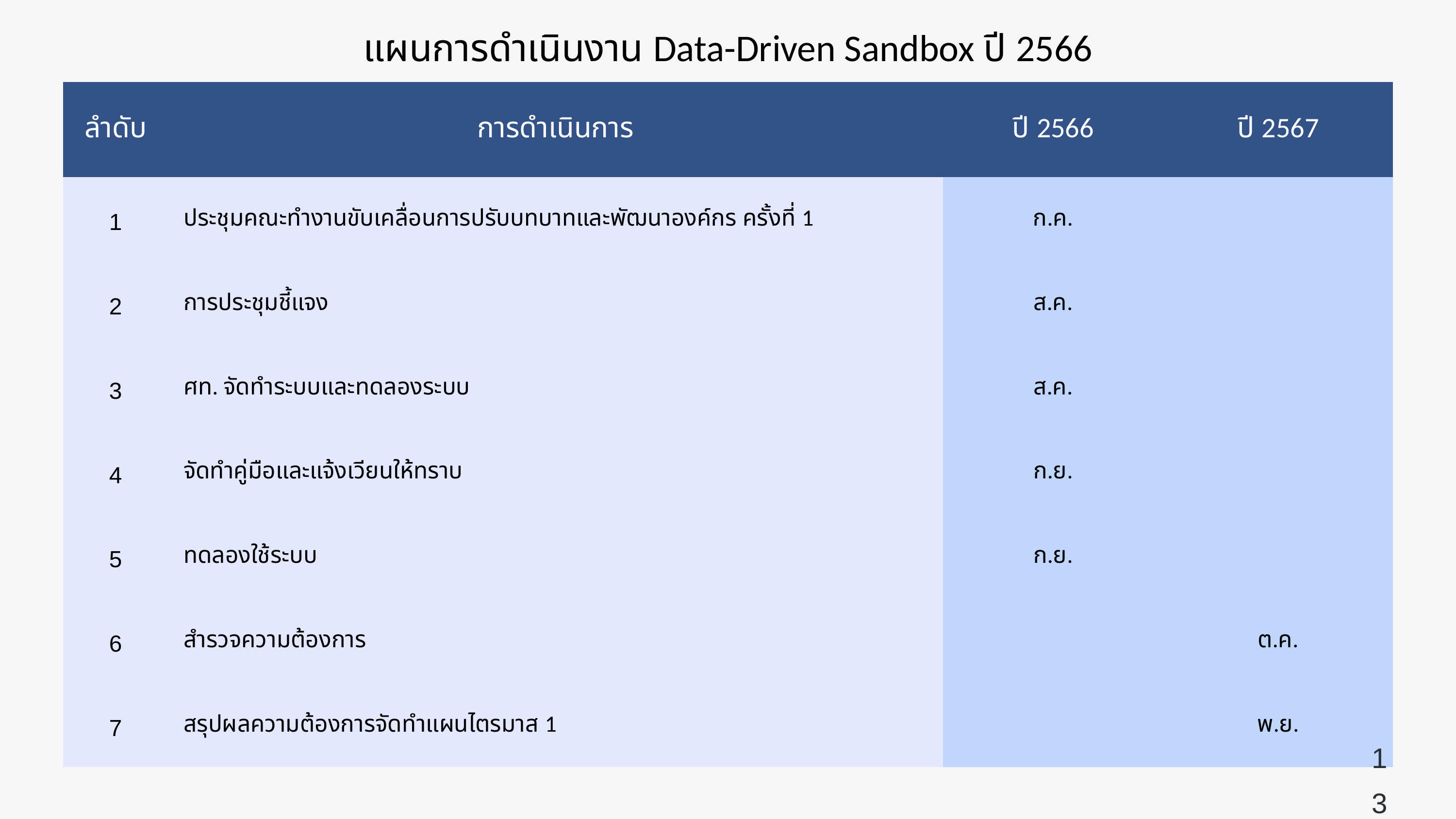

แผนการดำเนินงาน Data-Driven Sandbox ปี 2566
| ลำดับ | การดำเนินการ | ปี 2566 | ปี 2567 |
| --- | --- | --- | --- |
| 1 | ประชุมคณะทำงานขับเคลื่อนการปรับบทบาทและพัฒนาองค์กร ครั้งที่ 1 | ก.ค. |  |
| 2 | การประชุมชี้แจง | ส.ค. |  |
| 3 | ศท. จัดทำระบบและทดลองระบบ | ส.ค. |  |
| 4 | จัดทำคู่มือและแจ้งเวียนให้ทราบ | ก.ย. |  |
| 5 | ทดลองใช้ระบบ | ก.ย. |  |
| 6 | สำรวจความต้องการ |  | ต.ค. |
| 7 | สรุปผลความต้องการจัดทำแผนไตรมาส 1 |  | พ.ย. |
13